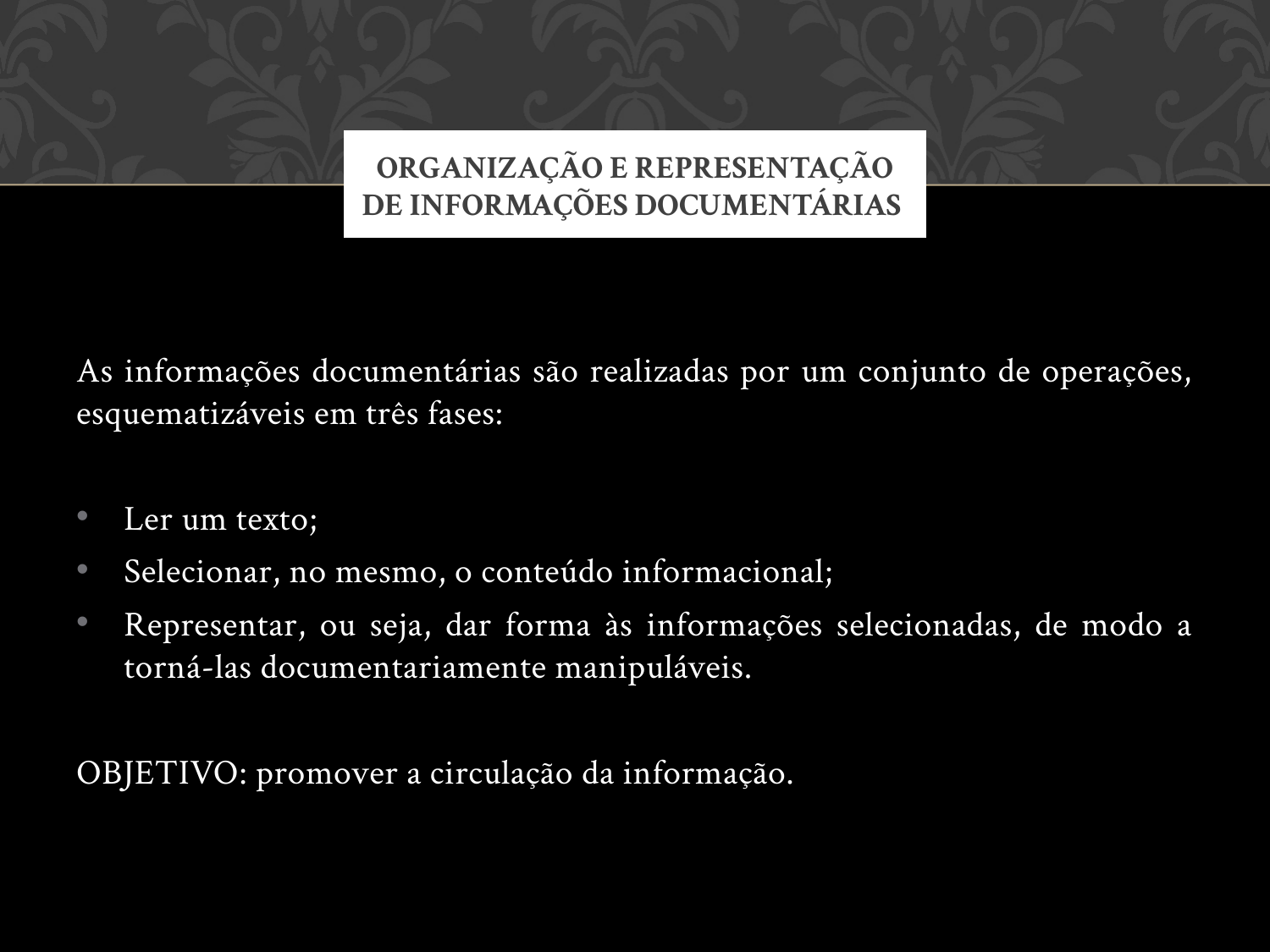

# Organização e representação de informações documentárias
As informações documentárias são realizadas por um conjunto de operações, esquematizáveis em três fases:

Ler um texto;
Selecionar, no mesmo, o conteúdo informacional;
Representar, ou seja, dar forma às informações selecionadas, de modo a torná-las documentariamente manipuláveis.

OBJETIVO: promover a circulação da informação.